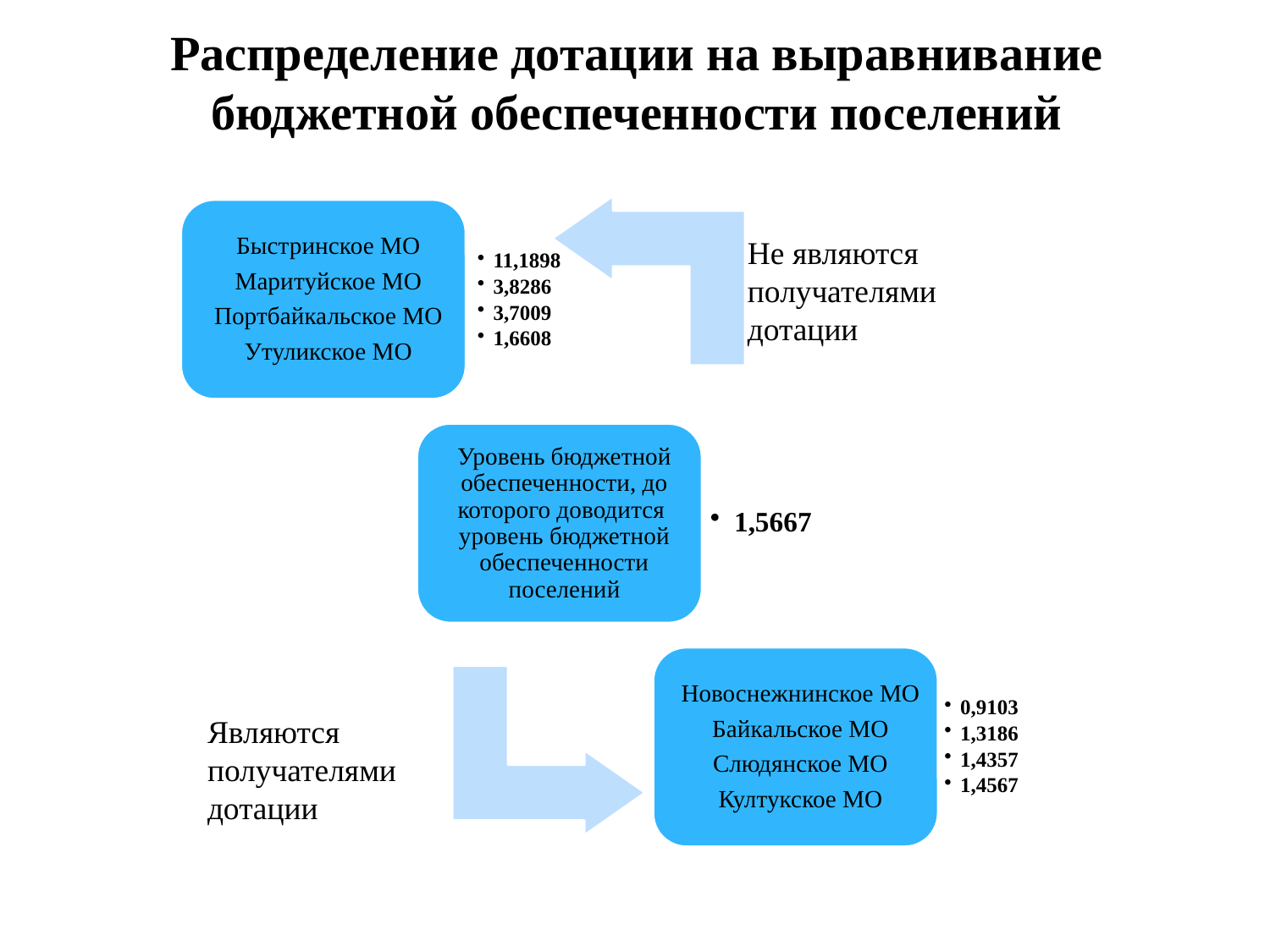

# Распределение дотации на выравнивание бюджетной обеспеченности поселений
Быстринское МО
Маритуйское МО
Портбайкальское МО
Утуликское МО
11,1898
3,8286
3,7009
1,6608

Уровень бюджетной обеспеченности, до которого доводится  уровень бюджетной обеспеченности поселений
1,5667
Новоснежнинское МО
Байкальское МО
Слюдянское МО
Култукское МО
0,9103
1,3186
1,4357
1,4567
Не являются получателями дотации
Являются получателями дотации